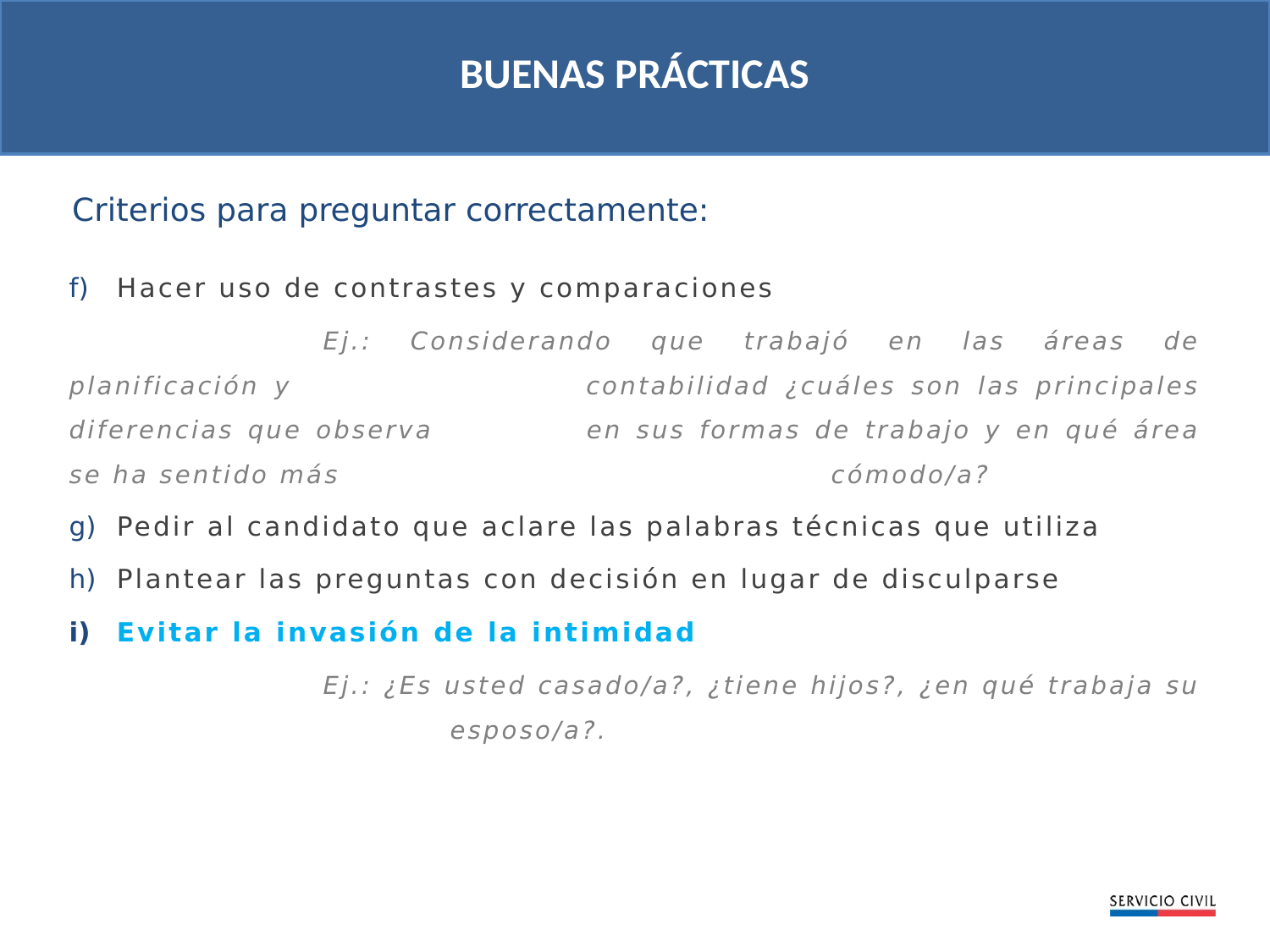

BUENAS PRÁCTICAS
Criterios para preguntar correctamente:
Hacer uso de contrastes y comparaciones
		Ej.: Considerando que trabajó en las áreas de planificación y 			contabilidad ¿cuáles son las principales diferencias que observa 		en sus formas de trabajo y en qué área se ha sentido más 				cómodo/a?
Pedir al candidato que aclare las palabras técnicas que utiliza
Plantear las preguntas con decisión en lugar de disculparse
Evitar la invasión de la intimidad
		Ej.: ¿Es usted casado/a?, ¿tiene hijos?, ¿en qué trabaja su 			esposo/a?.